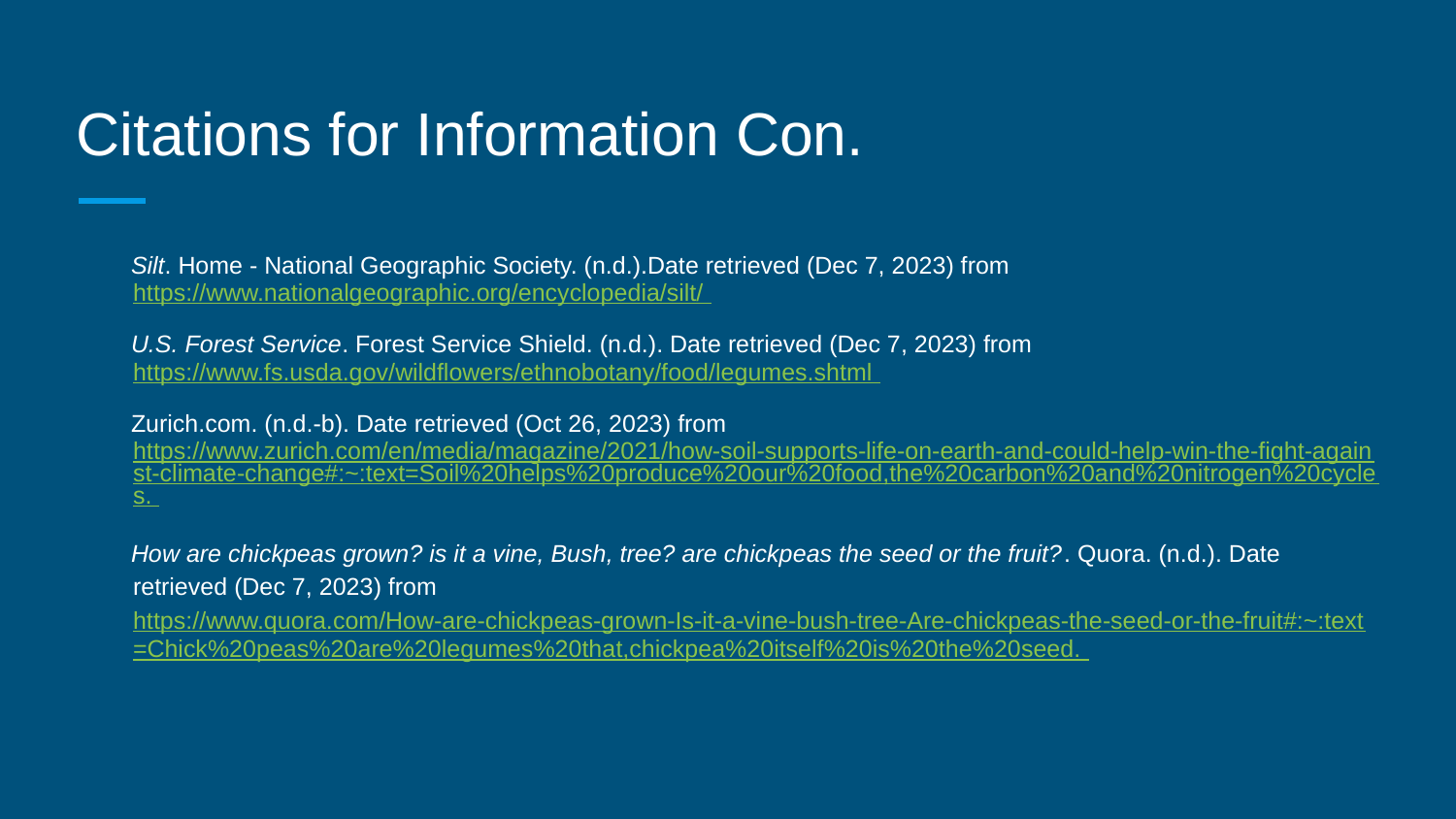

# Citations for Information Con.
Silt. Home - National Geographic Society. (n.d.).Date retrieved (Dec 7, 2023) from  https://www.nationalgeographic.org/encyclopedia/silt/
U.S. Forest Service. Forest Service Shield. (n.d.). Date retrieved (Dec 7, 2023) from https://www.fs.usda.gov/wildflowers/ethnobotany/food/legumes.shtml
Zurich.com. (n.d.-b). Date retrieved (Oct 26, 2023) from https://www.zurich.com/en/media/magazine/2021/how-soil-supports-life-on-earth-and-could-help-win-the-fight-against-climate-change#:~:text=Soil%20helps%20produce%20our%20food,the%20carbon%20and%20nitrogen%20cycles.
How are chickpeas grown? is it a vine, Bush, tree? are chickpeas the seed or the fruit?. Quora. (n.d.). Date retrieved (Dec 7, 2023) from https://www.quora.com/How-are-chickpeas-grown-Is-it-a-vine-bush-tree-Are-chickpeas-the-seed-or-the-fruit#:~:text=Chick%20peas%20are%20legumes%20that,chickpea%20itself%20is%20the%20seed.